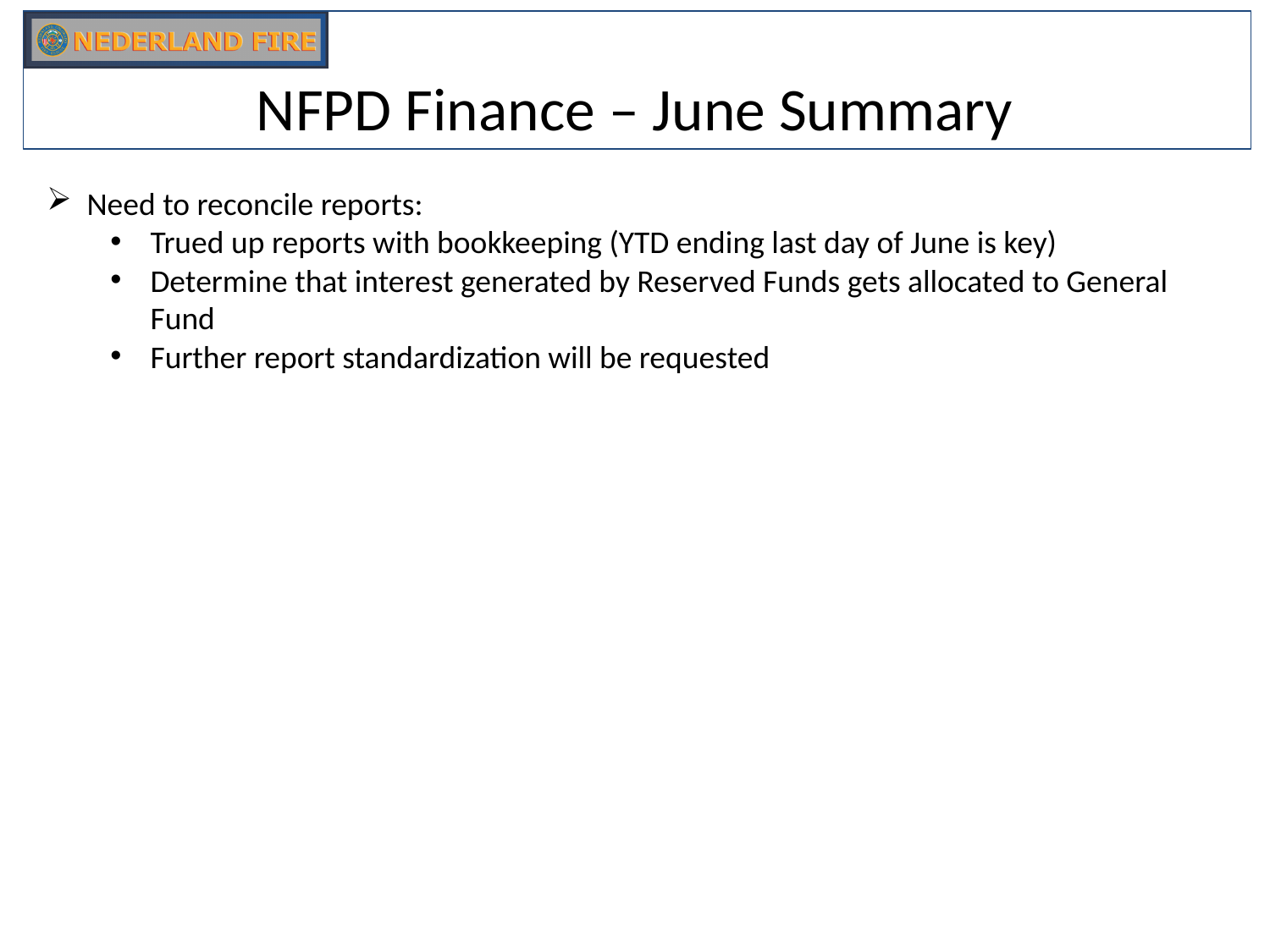

# NFPD Finance – June Summary
Need to reconcile reports:
Trued up reports with bookkeeping (YTD ending last day of June is key)
Determine that interest generated by Reserved Funds gets allocated to General Fund
Further report standardization will be requested